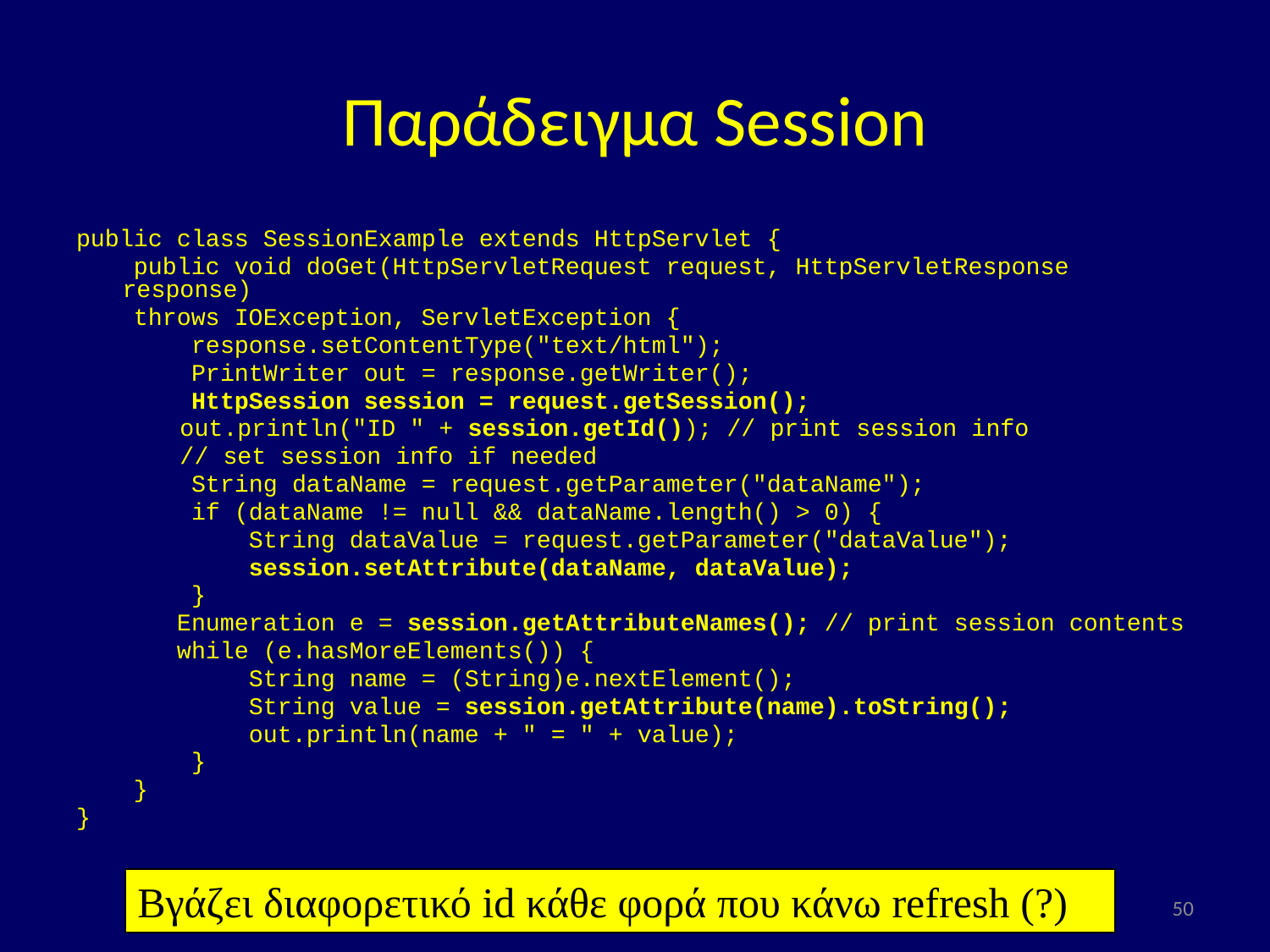

# Παράδειγμα Session
public class SessionExample extends HttpServlet {
    public void doGet(HttpServletRequest request, HttpServletResponse response)
    throws IOException, ServletException {
        response.setContentType("text/html");
        PrintWriter out = response.getWriter();
        HttpSession session = request.getSession();
	    out.println("ID " + session.getId()); // print session info
	    // set session info if needed
        String dataName = request.getParameter("dataName");
        if (dataName != null && dataName.length() > 0) {
            String dataValue = request.getParameter("dataValue");
            session.setAttribute(dataName, dataValue);
        }
       Enumeration e = session.getAttributeNames(); // print session contents
       while (e.hasMoreElements()) {
            String name = (String)e.nextElement();
            String value = session.getAttribute(name).toString();
            out.println(name + " = " + value);
        }
    }
}
Βγάζει διαφορετικό id κάθε φορά που κάνω refresh (?)
Δικτυακός Προγραμματισμός
50